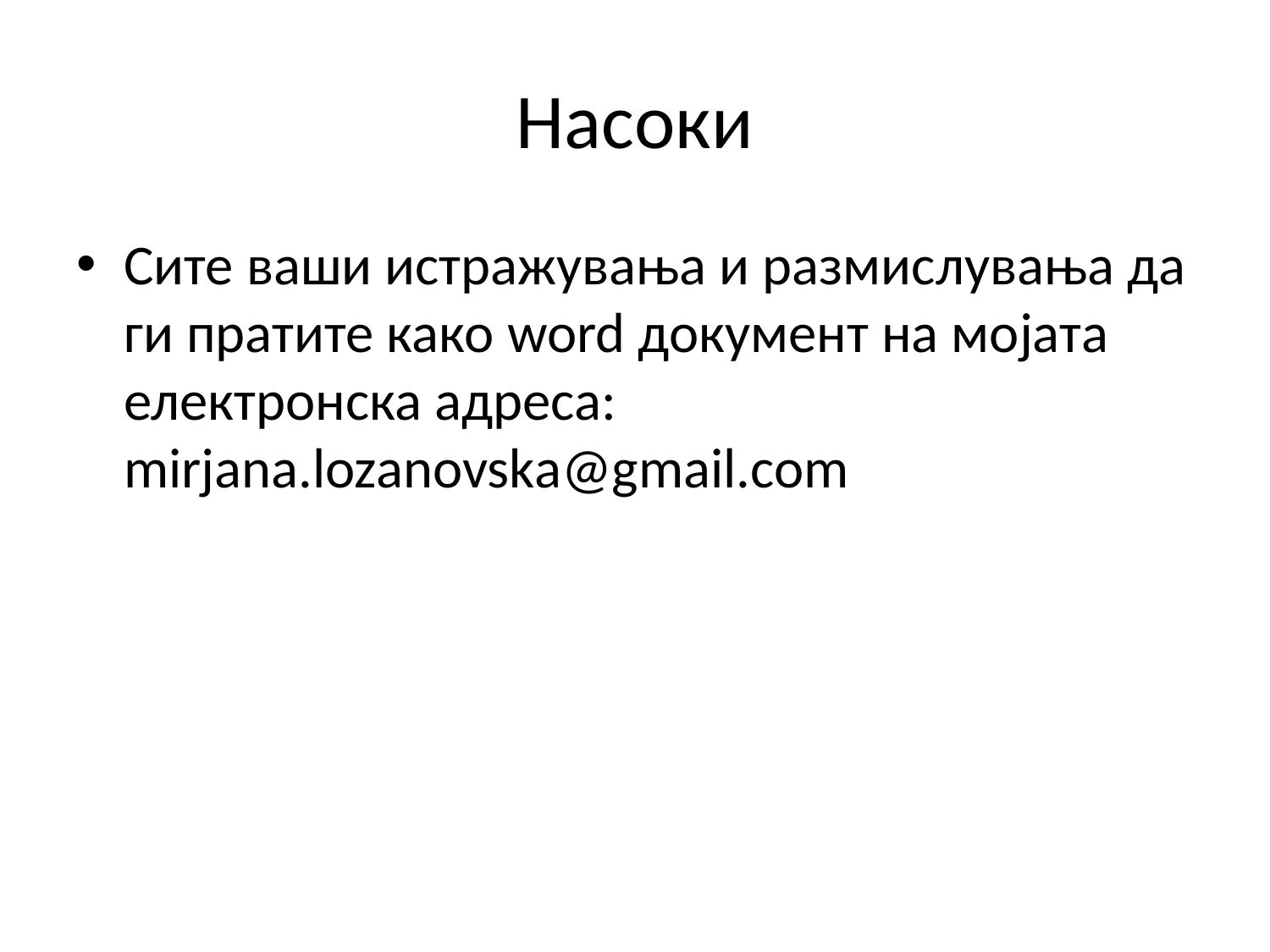

# Насоки
Сите ваши истражувања и размислувања да ги пратите како word документ на мојата електронска адреса: mirjana.lozanovska@gmail.com